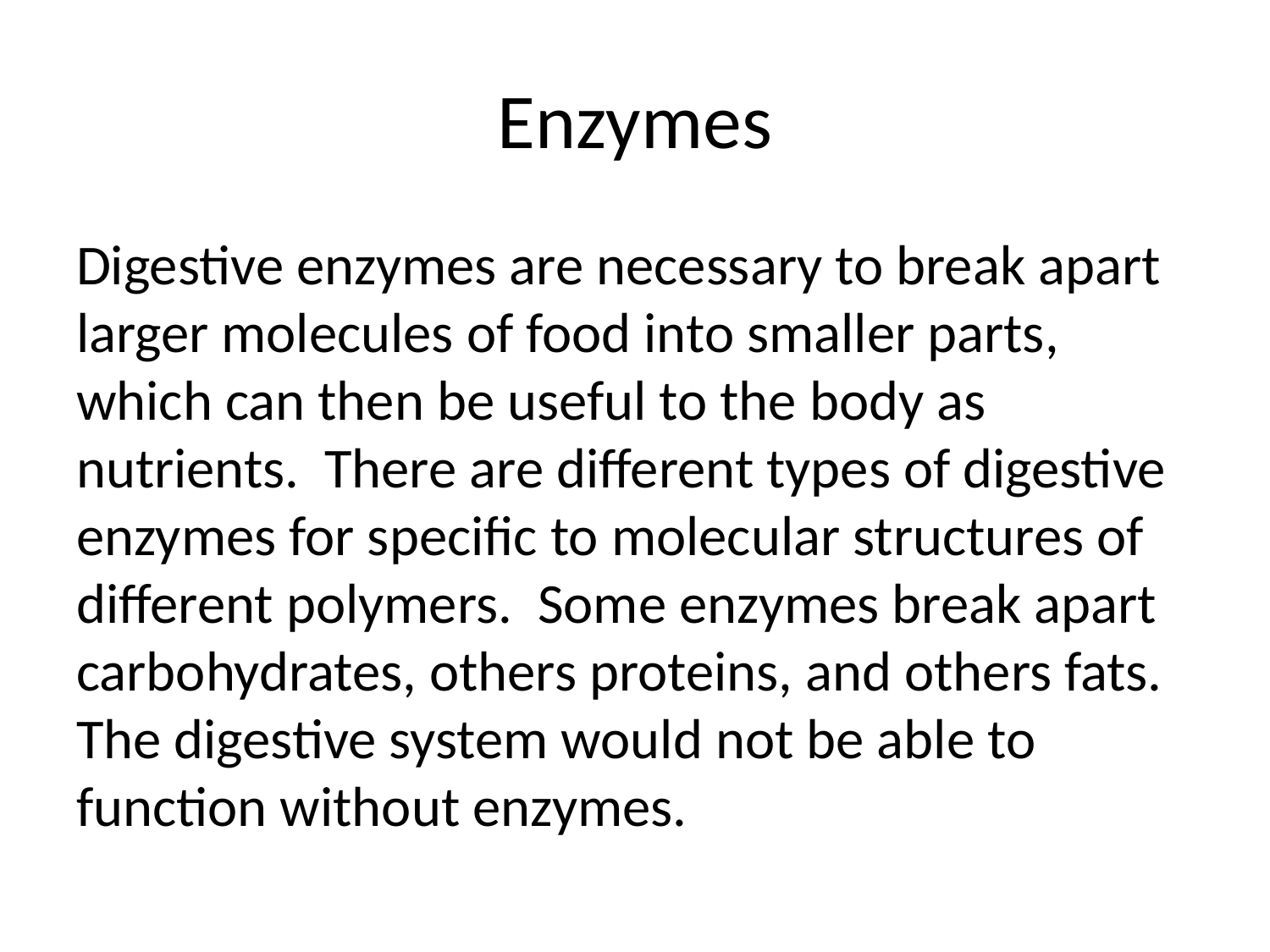

# Enzymes
Digestive enzymes are necessary to break apart larger molecules of food into smaller parts, which can then be useful to the body as nutrients.  There are different types of digestive enzymes for specific to molecular structures of different polymers.  Some enzymes break apart carbohydrates, others proteins, and others fats.  The digestive system would not be able to function without enzymes.